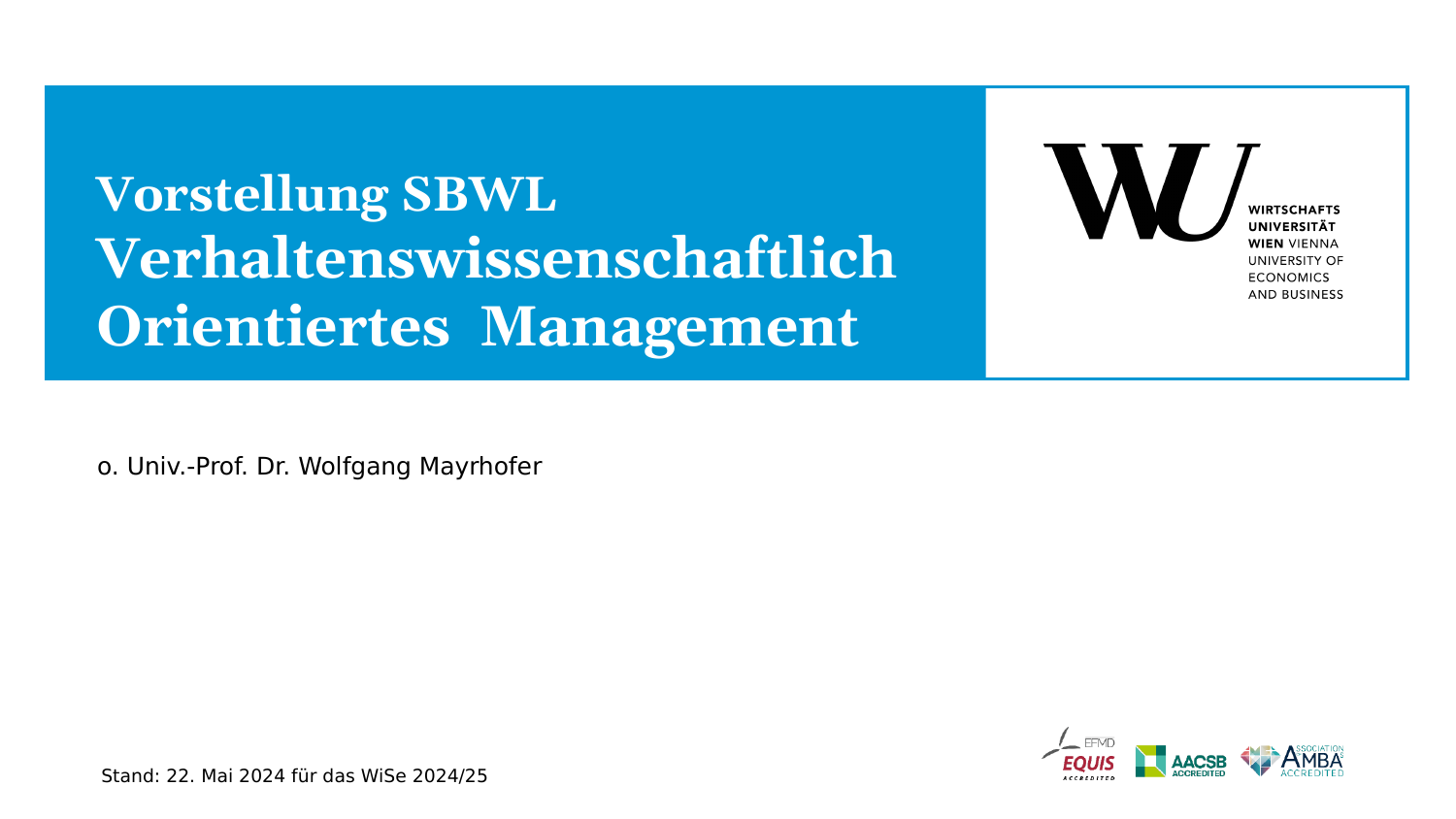

# Vorstellung SBWL Verhaltenswissenschaftlich Orientiertes  Management
o. Univ.-Prof. Dr. Wolfgang Mayrhofer
Stand: 22. Mai 2024 für das WiSe 2024/25